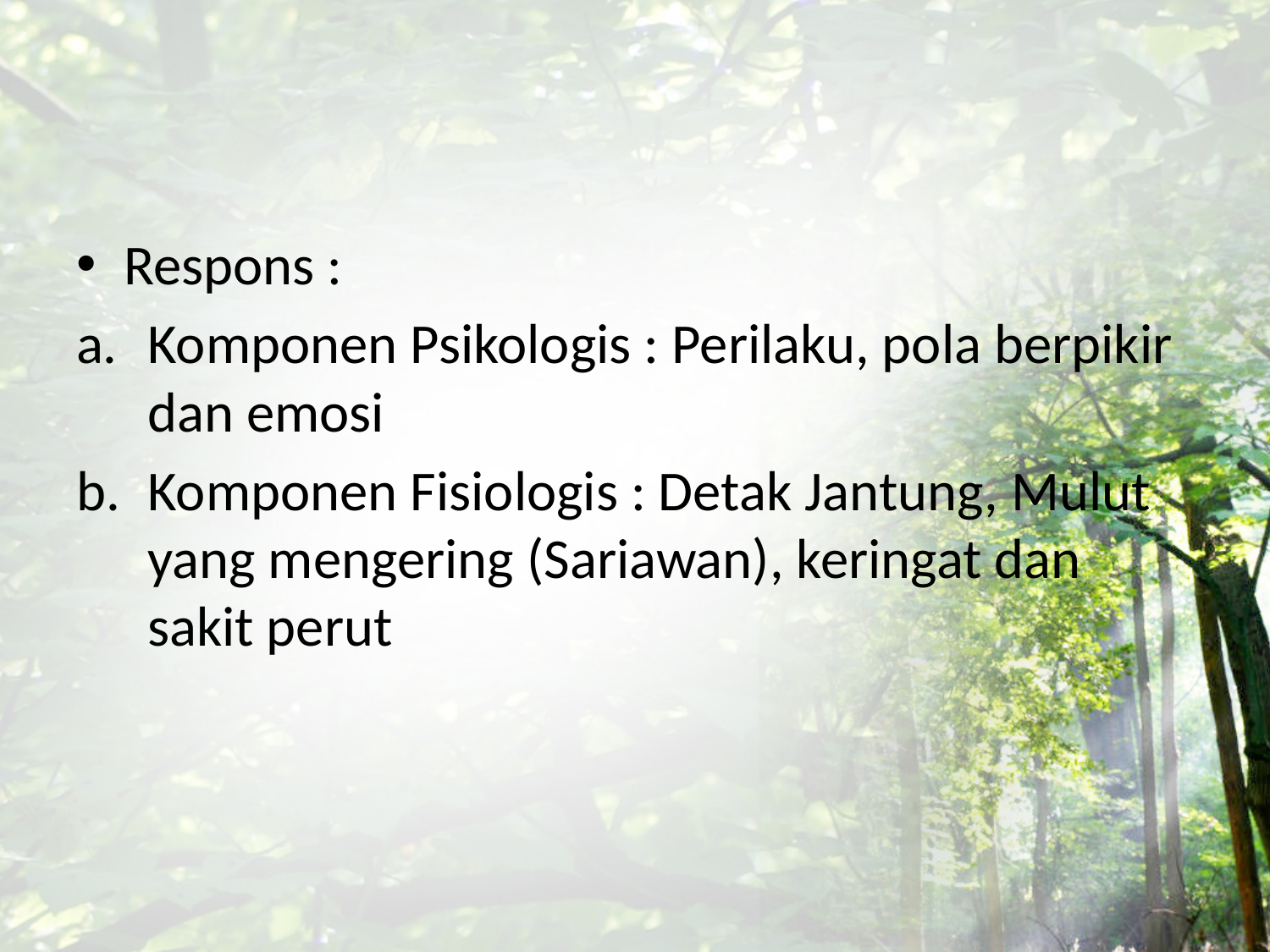

#
Respons :
Komponen Psikologis : Perilaku, pola berpikir dan emosi
Komponen Fisiologis : Detak Jantung, Mulut yang mengering (Sariawan), keringat dan sakit perut